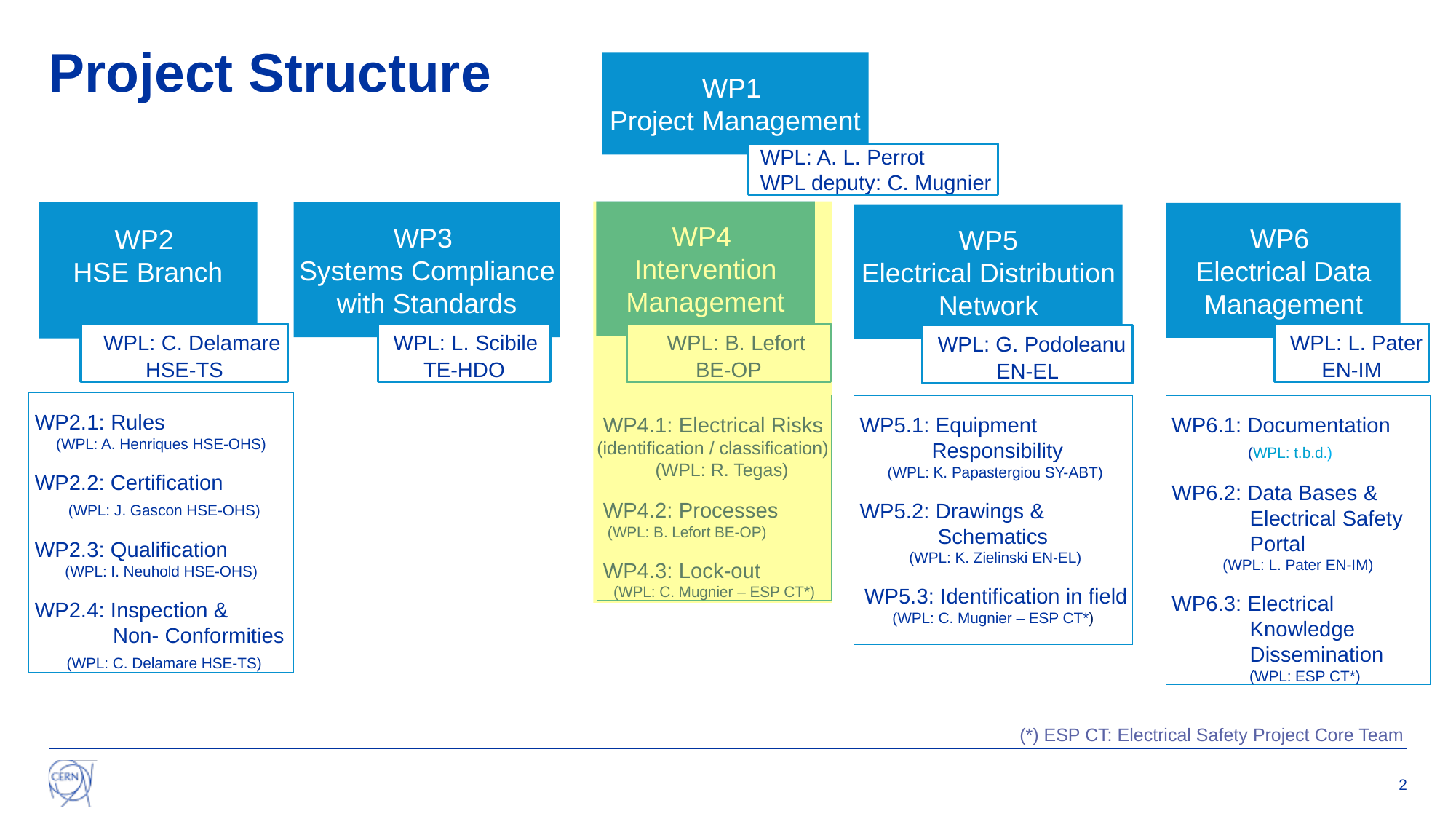

# Project Structure

WP1
Project Management

  WPL: A. L. Perrot
  WPL deputy: C. Mugnier

WP4
Intervention Management

WP2
HSE Branch

WP3
Systems Compliance with Standards

WP6
Electrical Data Management

WP5
Electrical Distribution Network

  WPL: B. Lefort
BE-OP
  WPL: C. Delamare HSE-TS
  WPL: L. Scibile
TE-HDO
  WPL: L. Pater
EN-IM
  WPL: G. Podoleanu
EN-EL

 WP2.1: Rules
(WPL: A. Henriques HSE-OHS)

 WP2.2: Certification
 (WPL: J. Gascon HSE-OHS)

 WP2.3: Qualification
(WPL: I. Neuhold HSE-OHS)

 WP2.4: Inspection &
              Non- Conformities
 (WPL: C. Delamare HSE-TS)

 WP4.1: Electrical Risks (identification / classification)
   (WPL: R. Tegas)

 WP4.2: Processes
(WPL: B. Lefort BE-OP)

 WP4.3: Lock-out
 (WPL: C. Mugnier – ESP CT*)

 WP5.1: Equipment
             Responsibility
        (WPL: K. Papastergiou SY-ABT)

 WP5.2: Drawings &
              Schematics
 (WPL: K. Zielinski EN-EL)

 WP5.3: Identification in field (WPL: C. Mugnier – ESP CT*)

 WP6.1: Documentation
              (WPL: t.b.d.)

 WP6.2: Data Bases &
              Electrical Safety
              Portal
(WPL: L. Pater EN-IM)

 WP6.3: Electrical
              Knowledge
              Dissemination
                    (WPL: ESP CT*)
(*) ESP CT: Electrical Safety Project Core Team
2